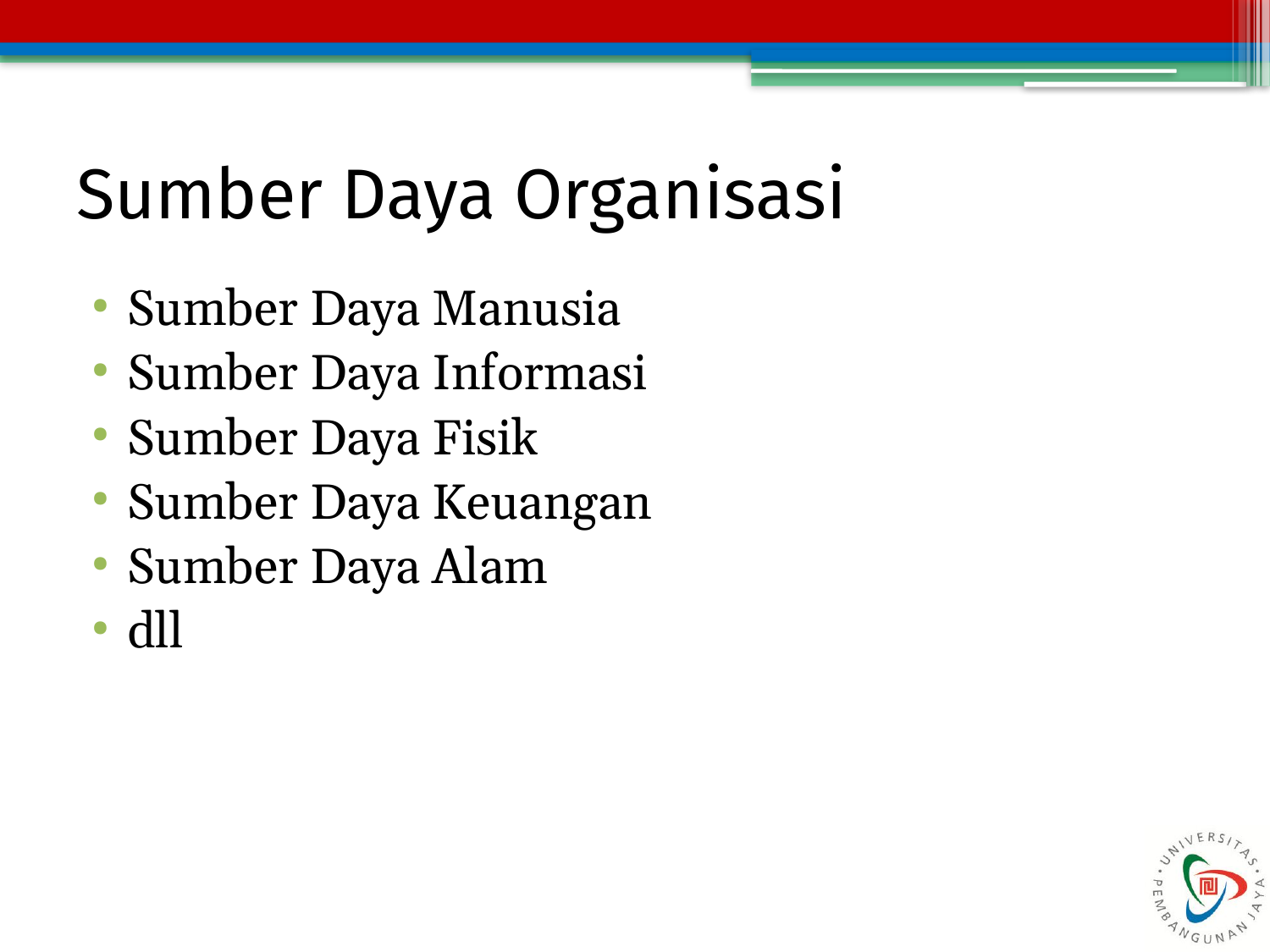

# Sumber Daya Organisasi
Sumber Daya Manusia
Sumber Daya Informasi
Sumber Daya Fisik
Sumber Daya Keuangan
Sumber Daya Alam
dll